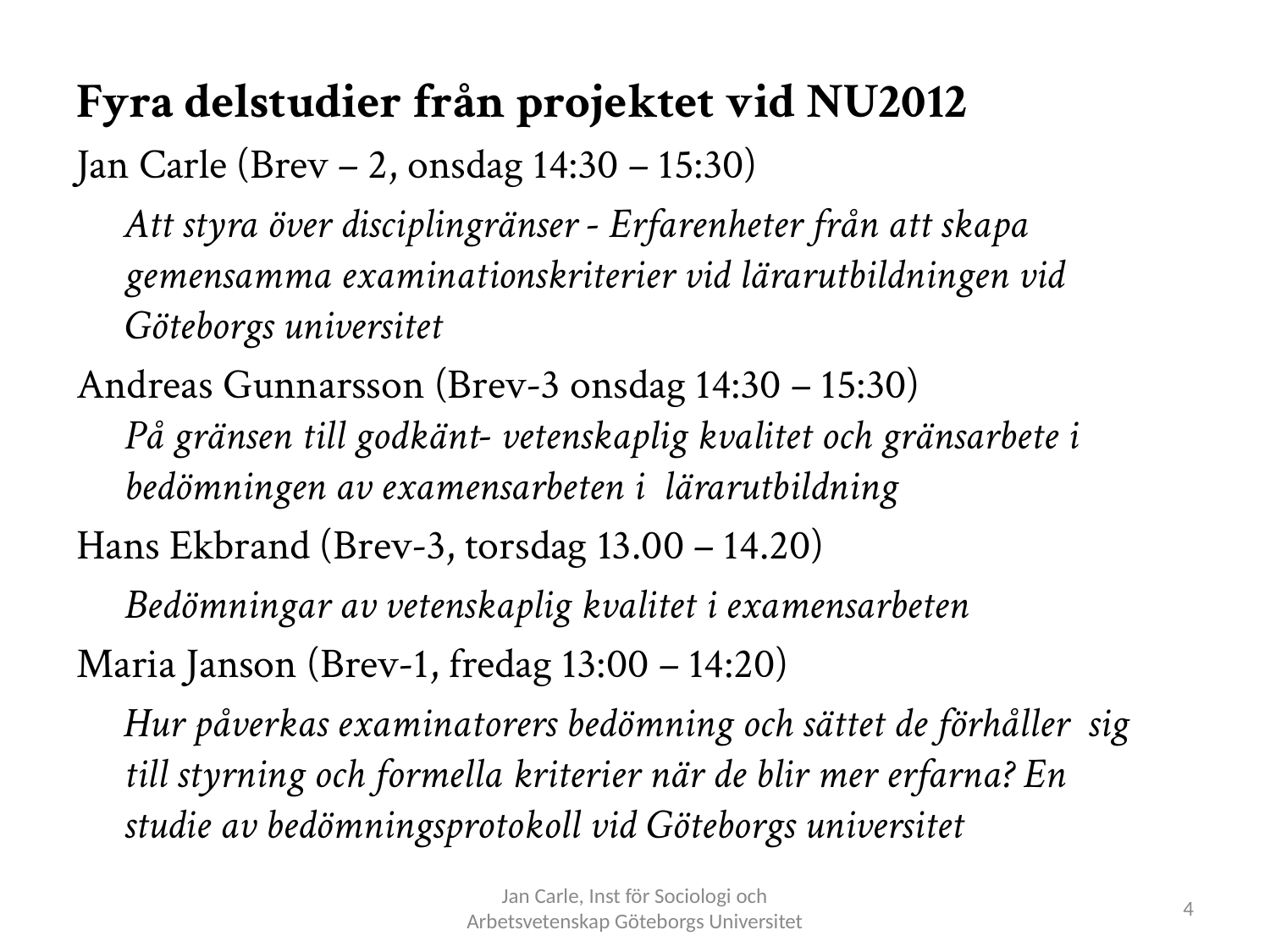

Fyra delstudier från projektet vid NU2012
Jan Carle (Brev – 2, onsdag 14:30 – 15:30)
	Att styra över disciplingränser - Erfarenheter från att skapa gemensamma examinationskriterier vid lärarutbildningen vid Göteborgs universitet
Andreas Gunnarsson (Brev-3 onsdag 14:30 – 15:30) På gränsen till godkänt‐ vetenskaplig kvalitet och gränsarbete i  bedömningen av examensarbeten i  lärarutbildning
Hans Ekbrand (Brev-3, torsdag 13.00 – 14.20)
	Bedömningar av vetenskaplig kvalitet i examensarbeten
Maria Janson (Brev-1, fredag 13:00 – 14:20)
	Hur påverkas examinatorers bedömning och sättet de förhåller  sig till styrning och formella kriterier när de blir mer erfarna? En  studie av bedömningsprotokoll vid Göteborgs universitet
Jan Carle, Inst för Sociologi och Arbetsvetenskap Göteborgs Universitet
4